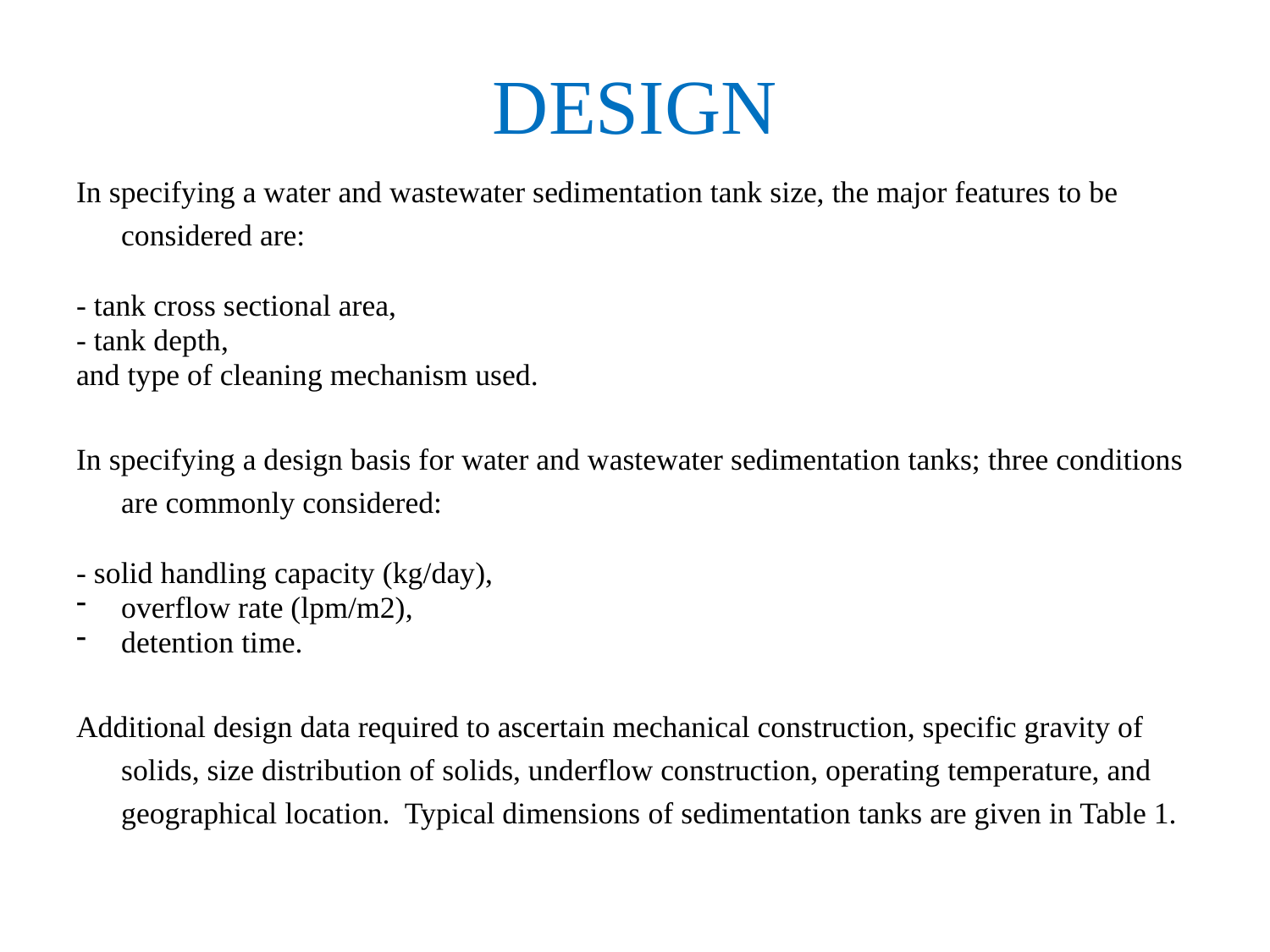

# DESIGN
In specifying a water and wastewater sedimentation tank size, the major features to be considered are:

- tank cross sectional area,
- tank depth,
and type of cleaning mechanism used.

In specifying a design basis for water and wastewater sedimentation tanks; three conditions are commonly considered:

- solid handling capacity (kg/day),
overflow rate (lpm/m2),
detention time.

Additional design data required to ascertain mechanical construction, specific gravity of solids, size distribution of solids, underflow construction, operating temperature, and geographical location.  Typical dimensions of sedimentation tanks are given in Table 1.